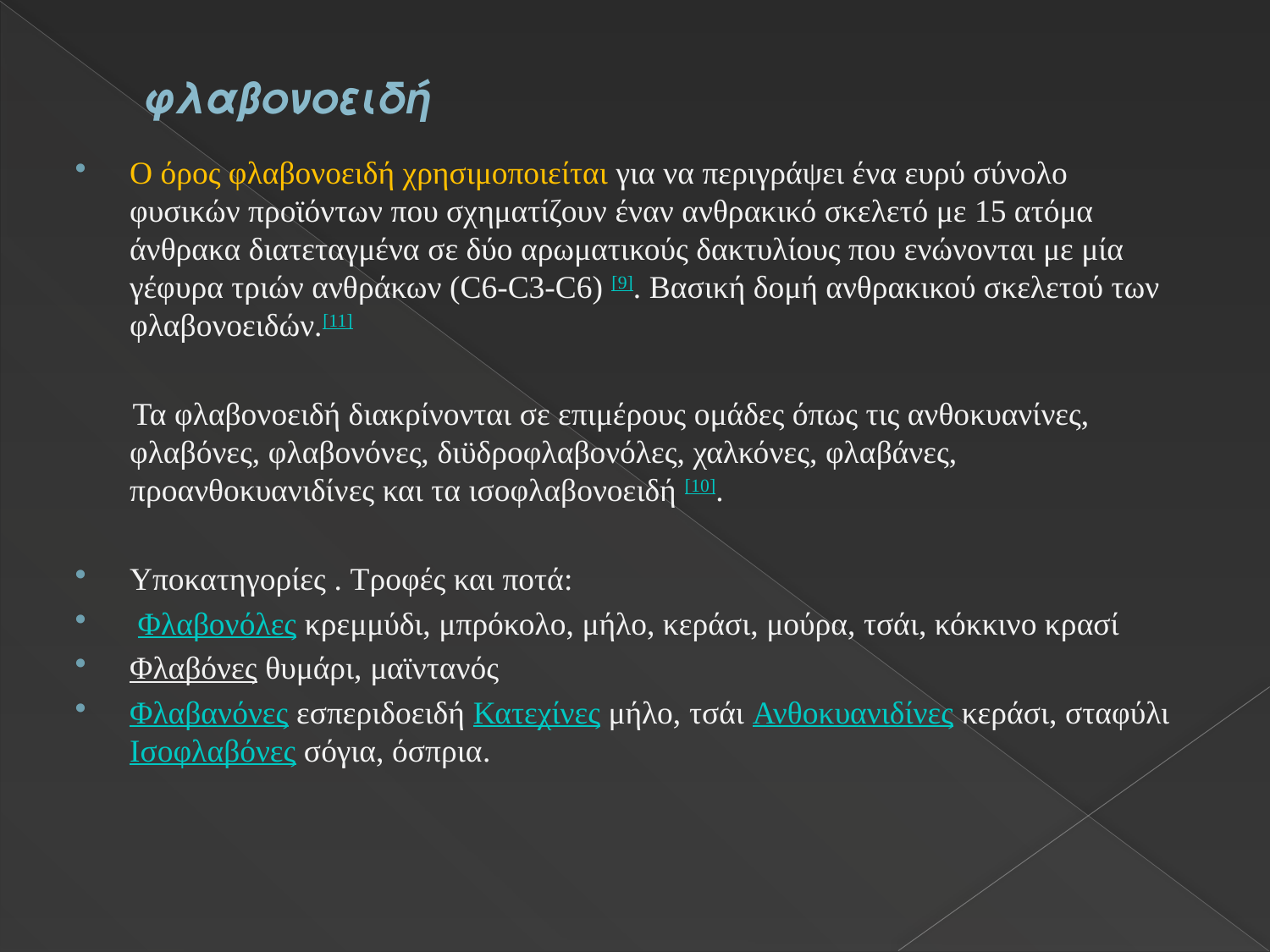

# φλαβονοειδή
Ο όρος φλαβονοειδή χρησιμοποιείται για να περιγράψει ένα ευρύ σύνολο φυσικών προϊόντων που σχηματίζουν έναν ανθρακικό σκελετό με 15 ατόμα άνθρακα διατεταγμένα σε δύο αρωματικούς δακτυλίους που ενώνονται με μία γέφυρα τριών ανθράκων (C6-C3-C6) [9]. Βασική δομή ανθρακικού σκελετού των φλαβονοειδών.[11]

       Τα φλαβονοειδή διακρίνονται σε επιμέρους ομάδες όπως τις ανθοκυανίνες, φλαβόνες, φλαβονόνες, διϋδροφλαβονόλες, χαλκόνες, φλαβάνες, προανθοκυανιδίνες και τα ισοφλαβονοειδή [10].

Υποκατηγορίες . Τροφές και ποτά:
 Φλαβονόλες κρεμμύδι, μπρόκολο, μήλο, κεράσι, μούρα, τσάι, κόκκινο κρασί
Φλαβόνες θυμάρι, μαϊντανός
Φλαβανόνες εσπεριδοειδή Κατεχίνες μήλο, τσάι Ανθοκυανιδίνες κεράσι, σταφύλι Ισοφλαβόνες σόγια, όσπρια.